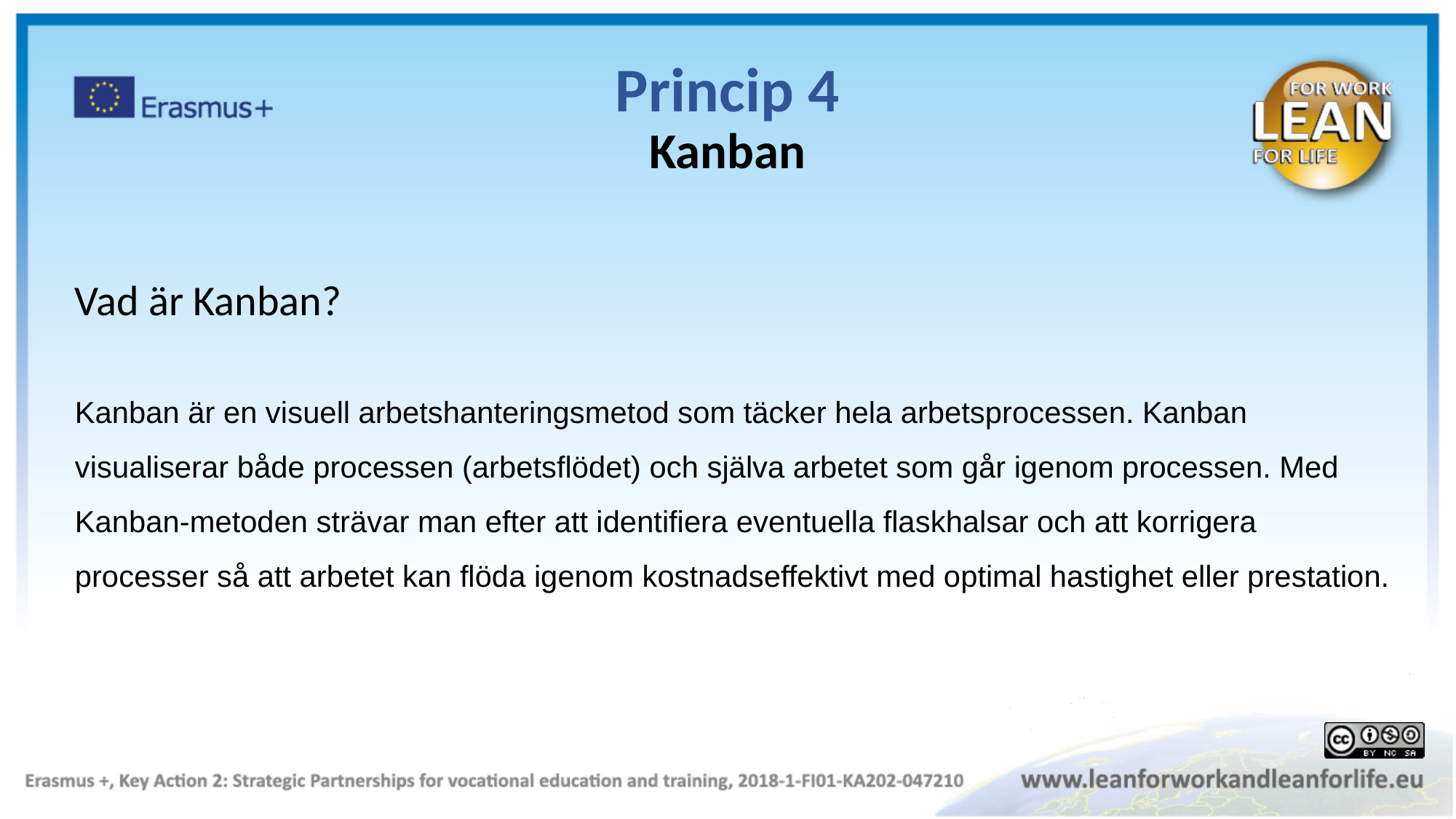

Princip 4
Kanban
Vad är Kanban?

Kanban är en visuell arbetshanteringsmetod som täcker hela arbetsprocessen. Kanban visualiserar både processen (arbetsflödet) och själva arbetet som går igenom processen. Med Kanban-metoden strävar man efter att identifiera eventuella flaskhalsar och att korrigera processer så att arbetet kan flöda igenom kostnadseffektivt med optimal hastighet eller prestation.